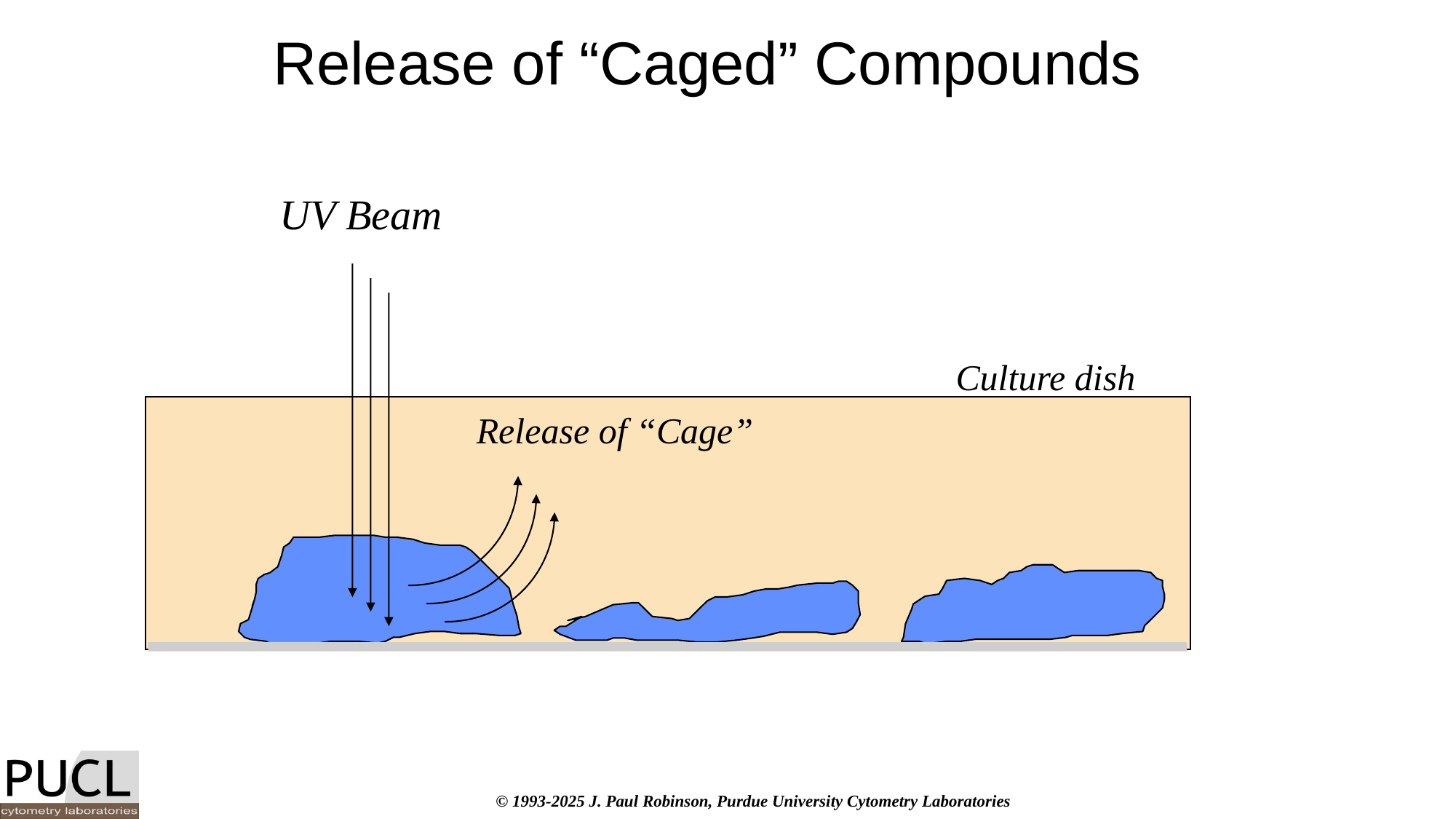

# Release of “Caged” Compounds
UV Beam

Culture dish

Release of “Cage”